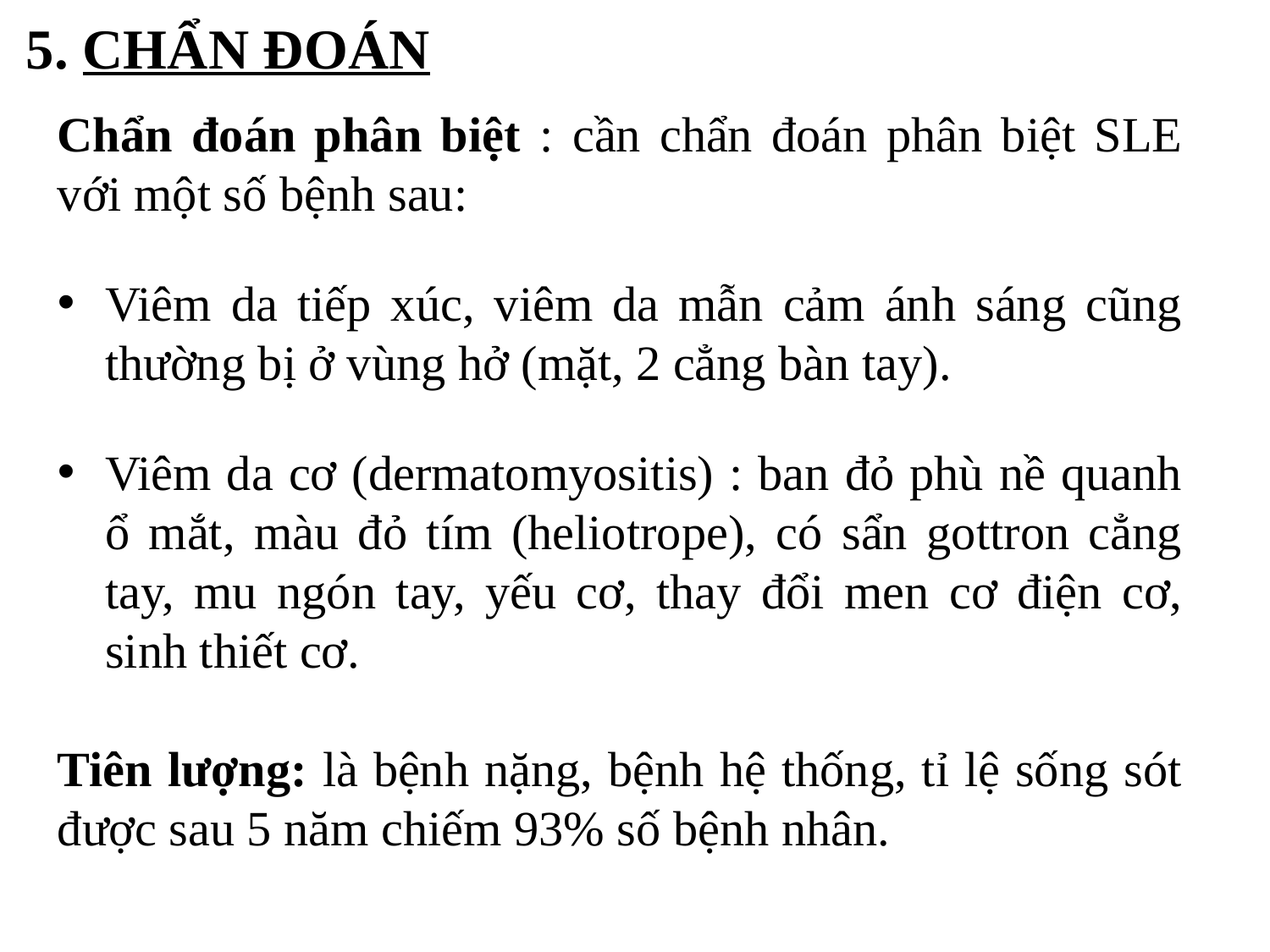

5. CHẨN ĐOÁN
Chẩn đoán phân biệt : cần chẩn đoán phân biệt SLE với một số bệnh sau:

Viêm da tiếp xúc, viêm da mẫn cảm ánh sáng cũng thường bị ở vùng hở (mặt, 2 cẳng bàn tay).

Viêm da cơ (dermatomyositis) : ban đỏ phù nề quanh ổ mắt, màu đỏ tím (heliotrope), có sẩn gottron cẳng tay, mu ngón tay, yếu cơ, thay đổi men cơ điện cơ, sinh thiết cơ.

Tiên lượng: là bệnh nặng, bệnh hệ thống, tỉ lệ sống sót được sau 5 năm chiếm 93% số bệnh nhân.